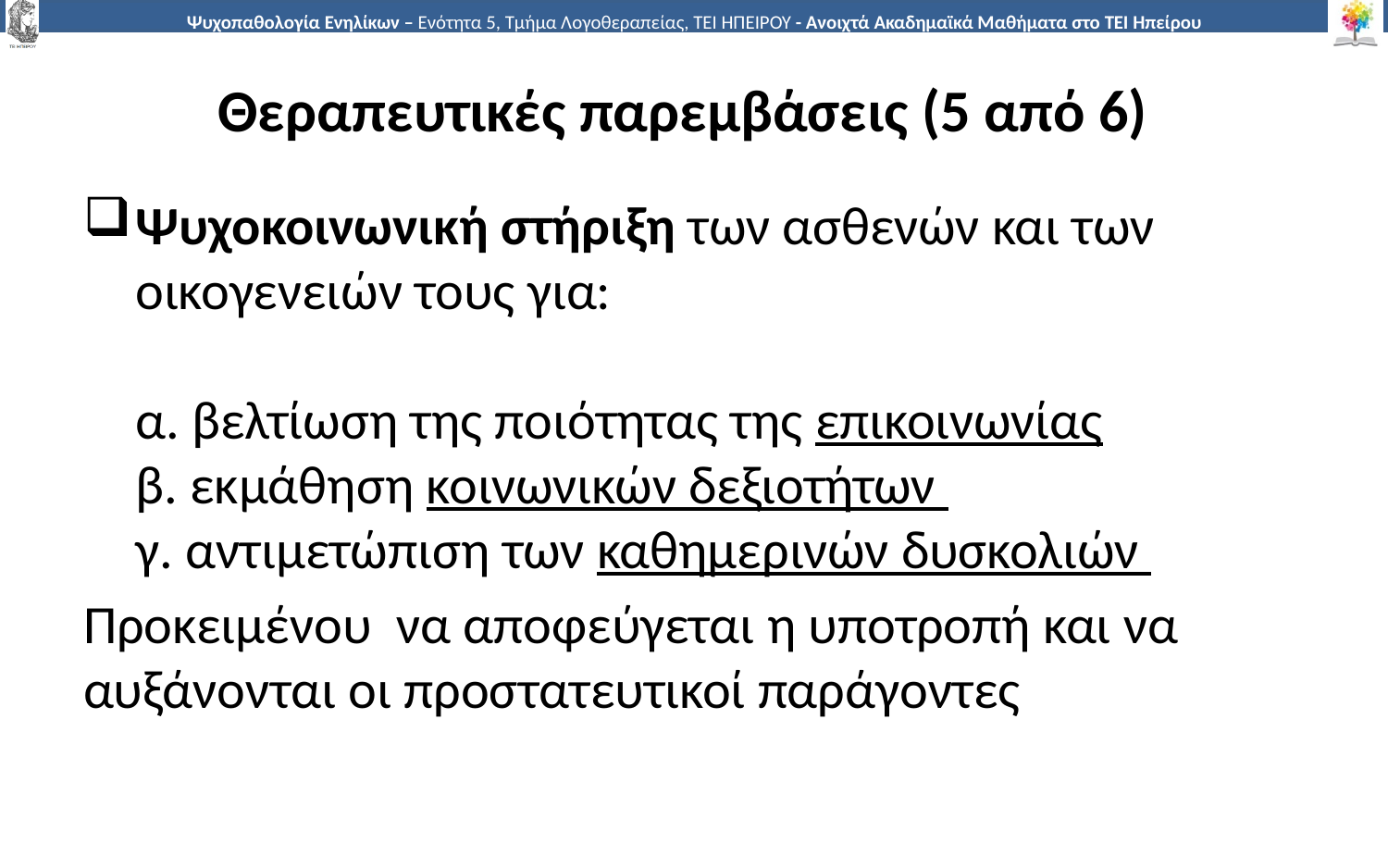

# Θεραπευτικές παρεμβάσεις (5 από 6)
Ψυχοκοινωνική στήριξη των ασθενών και των οικογενειών τους για:
α. βελτίωση της ποιότητας της επικοινωνίας
β. εκμάθηση κοινωνικών δεξιοτήτων
γ. αντιμετώπιση των καθημερινών δυσκολιών
Προκειμένου  να αποφεύγεται η υποτροπή και να αυξάνονται οι προστατευτικοί παράγοντες